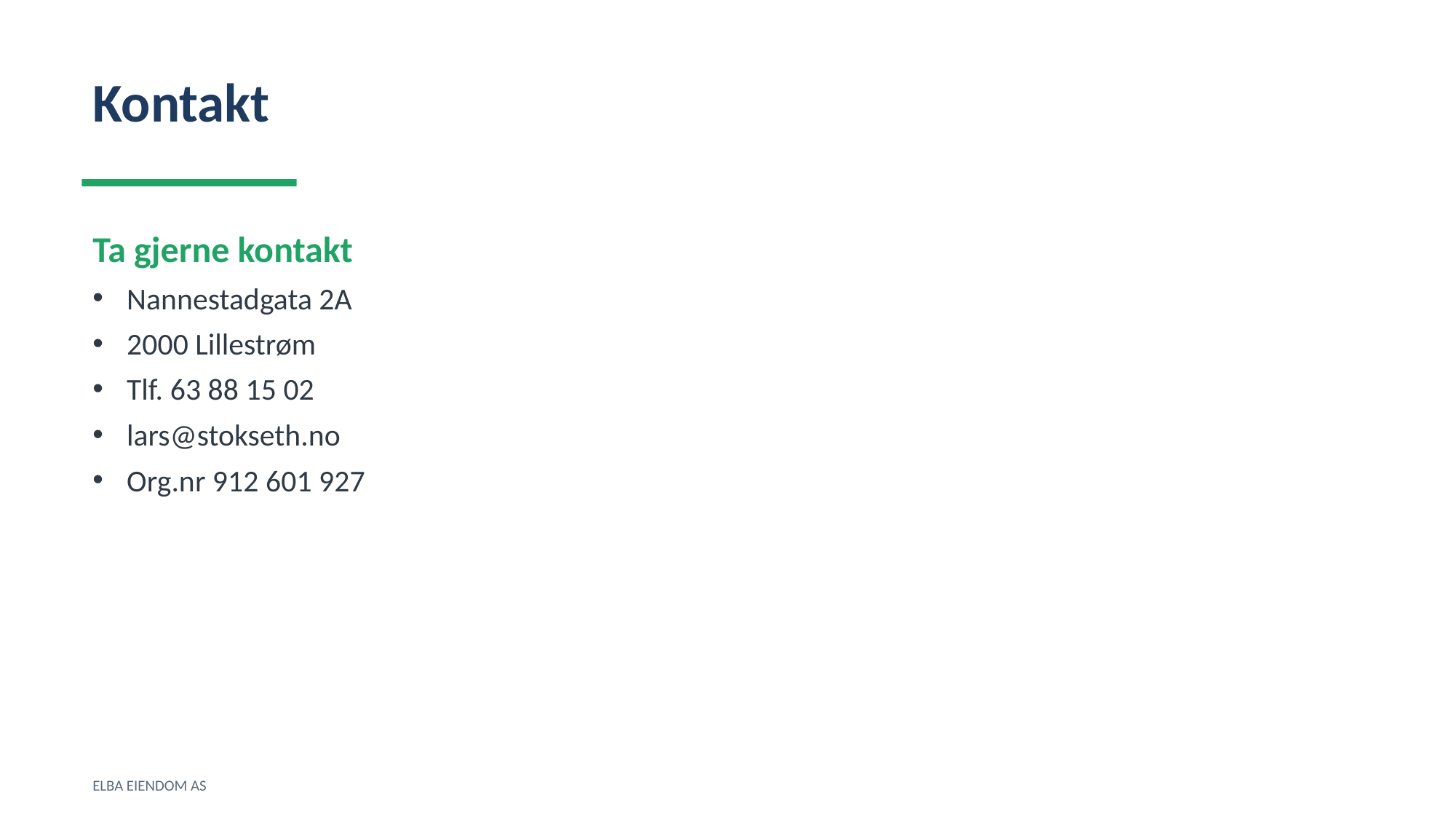

Kontakt

Ta gjerne kontakt
Nannestadgata 2A
2000 Lillestrøm
Tlf. 63 88 15 02
lars@stokseth.no
Org.nr 912 601 927
ELBA EIENDOM AS